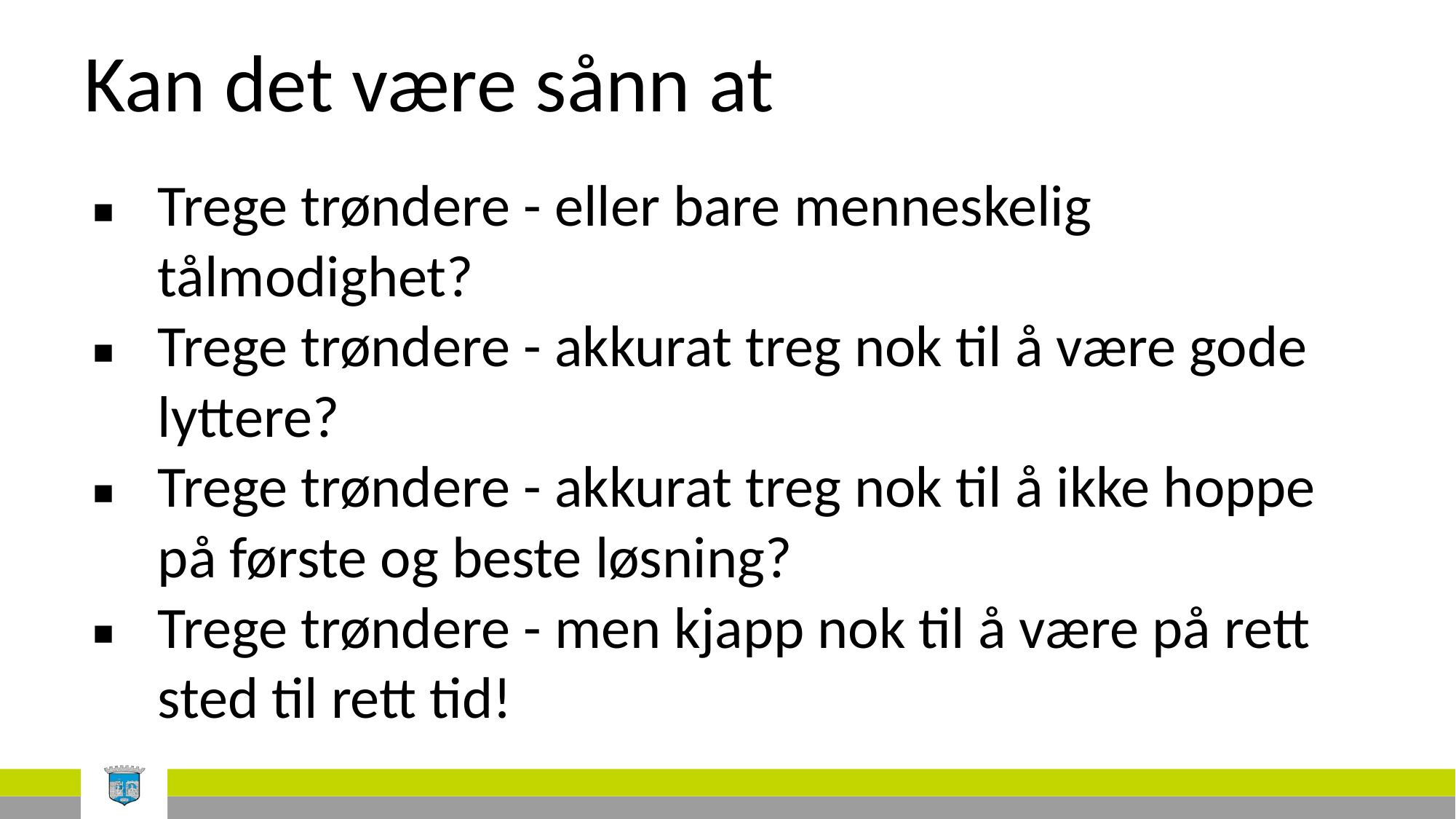

# Kan det være sånn at
Trege trøndere - eller bare menneskelig tålmodighet?
Trege trøndere - akkurat treg nok til å være gode lyttere?
Trege trøndere - akkurat treg nok til å ikke hoppe på første og beste løsning?
Trege trøndere - men kjapp nok til å være på rett sted til rett tid!